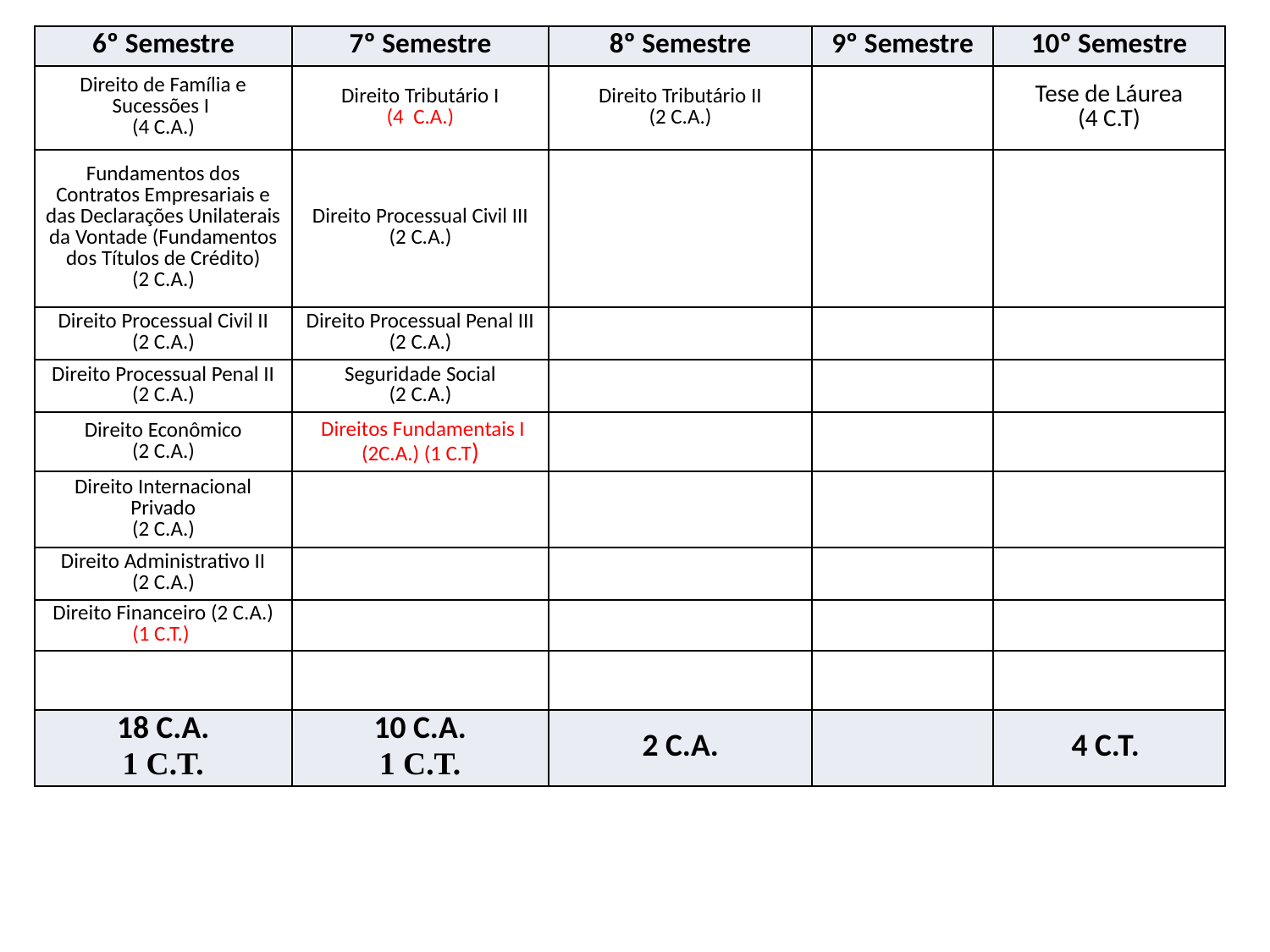

| 6º Semestre | 7º Semestre | 8º Semestre | 9º Semestre | 10º Semestre |
| --- | --- | --- | --- | --- |
| Direito de Família e Sucessões I (4 C.A.) | Direito Tributário I (4 C.A.) | Direito Tributário II (2 C.A.) |  | Tese de Láurea (4 C.T) |
| Fundamentos dos Contratos Empresariais e das Declarações Unilaterais da Vontade (Fundamentos dos Títulos de Crédito) (2 C.A.) | Direito Processual Civil III (2 C.A.) |  |  |  |
| Direito Processual Civil II (2 C.A.) | Direito Processual Penal III (2 C.A.) |  |  |  |
| Direito Processual Penal II (2 C.A.) | Seguridade Social (2 C.A.) |  |  |  |
| Direito Econômico (2 C.A.) | Direitos Fundamentais I (2C.A.) (1 C.T) |  |  |  |
| Direito Internacional Privado (2 C.A.) |  |  |  |  |
| Direito Administrativo II (2 C.A.) |  |  |  |  |
| Direito Financeiro (2 C.A.) (1 C.T.) |  |  |  |  |
|  |  |  |  |  |
| 18 C.A. 1 C.T. | 10 C.A. 1 C.T. | 2 C.A. |  | 4 C.T. |